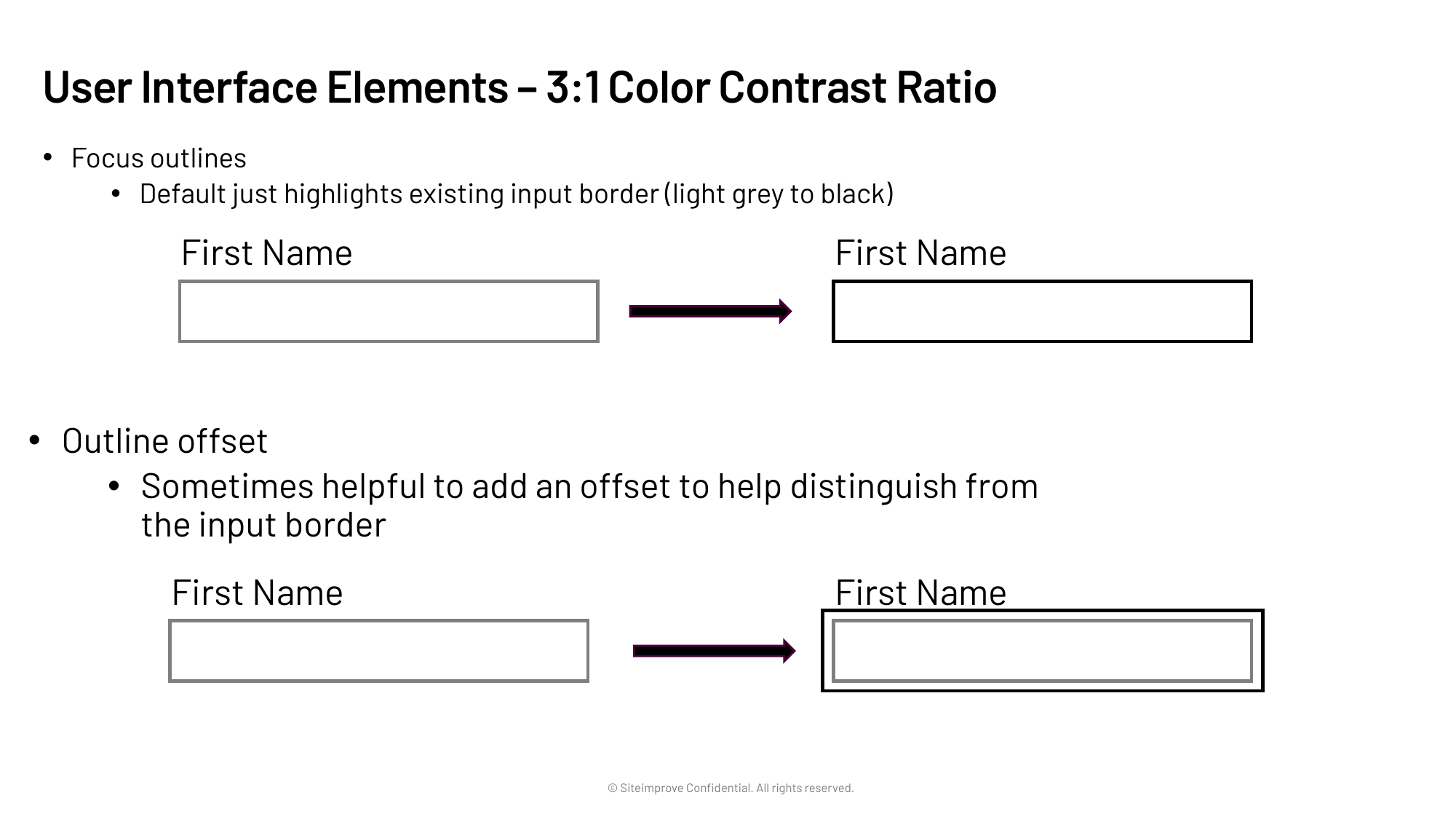

# User Interface Elements – 3:1 Color Contrast Ratio
Focus outlines
Default just highlights existing input border (light grey to black)
First Name
First Name

Outline offset
Sometimes helpful to add an offset to help distinguish from the input border
First Name
First Name